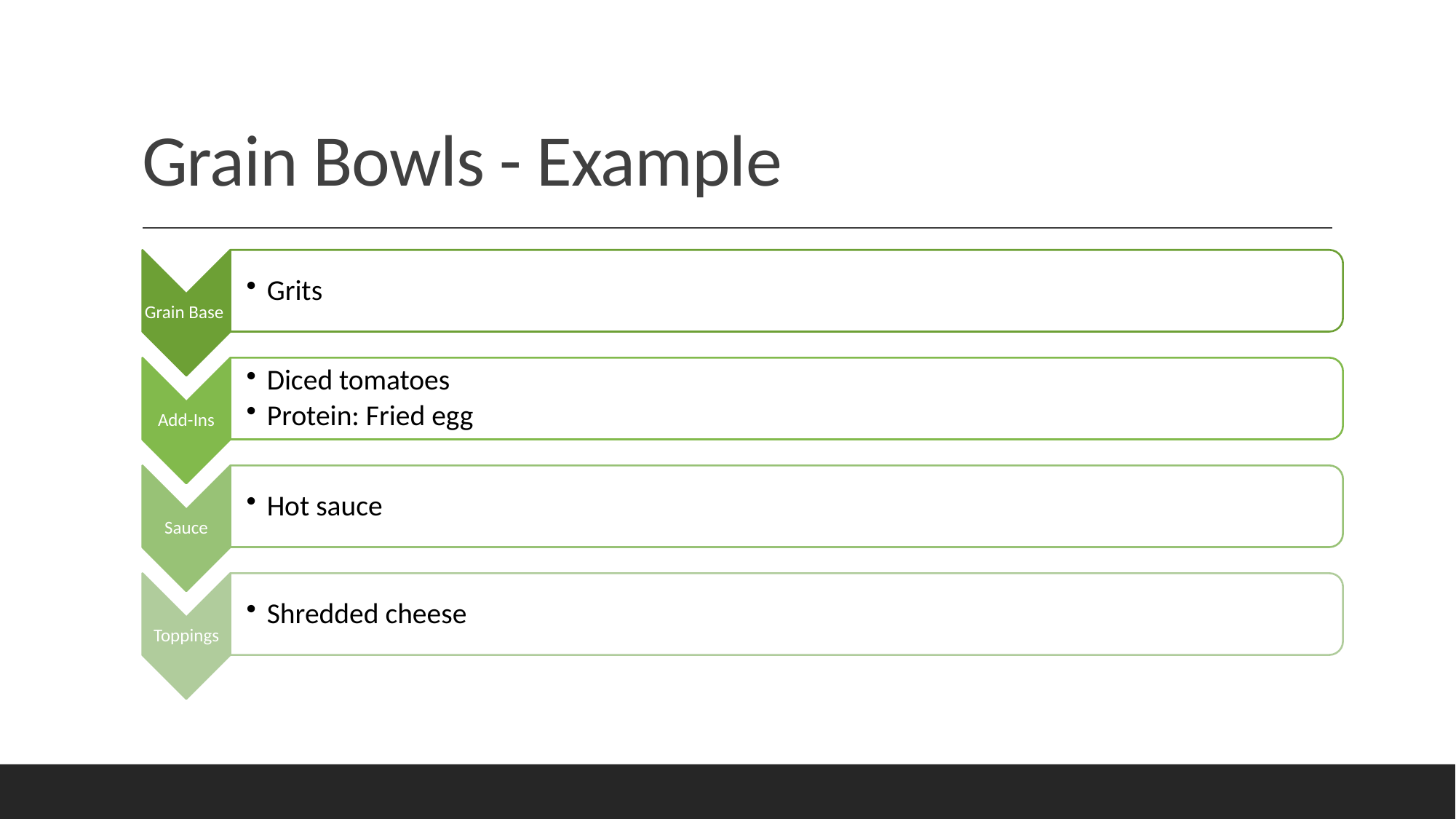

# Grain Bowls - Example
Grain Base
Grits
Add-Ins
Diced tomatoes
Protein: Fried egg
Sauce
Hot sauce
Toppings
Shredded cheese